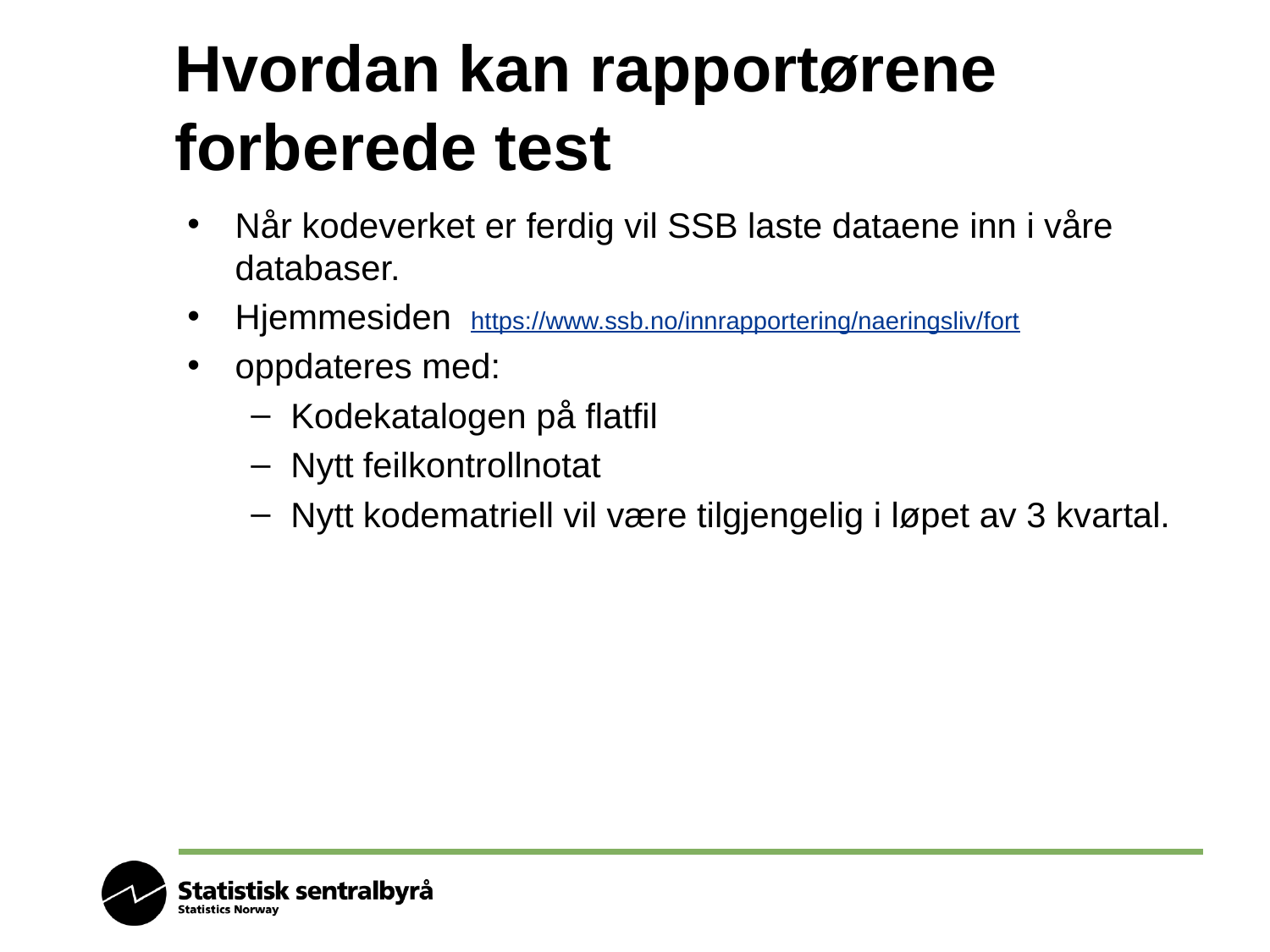

# Hvordan kan rapportørene forberede test
Når kodeverket er ferdig vil SSB laste dataene inn i våre databaser.
Hjemmesiden  https://www.ssb.no/innrapportering/naeringsliv/fort
oppdateres med:
Kodekatalogen på flatfil
Nytt feilkontrollnotat
Nytt kodematriell vil være tilgjengelig i løpet av 3 kvartal.